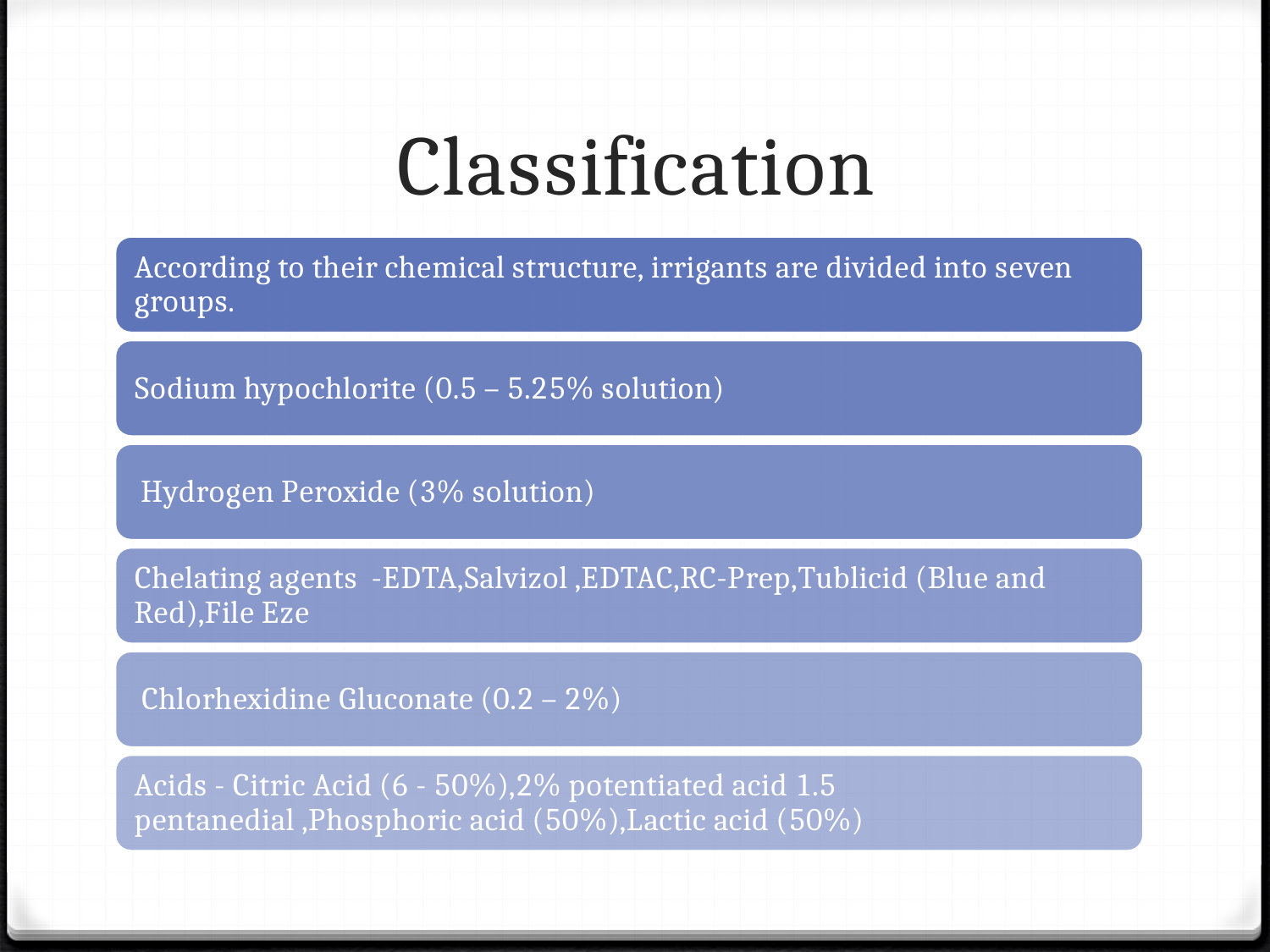

# Classification
According to their chemical structure, irrigants are divided into seven groups.
Sodium hypochlorite (0.5 – 5.25% solution)
 Hydrogen Peroxide (3% solution)
Chelating agents  -EDTA,Salvizol ,EDTAC,RC-Prep,Tublicid (Blue and Red),File Eze
 Chlorhexidine Gluconate (0.2 – 2%)
Acids - Citric Acid (6 - 50%),2% potentiated acid 1.5 pentanedial ,Phosphoric acid (50%),Lactic acid (50%)